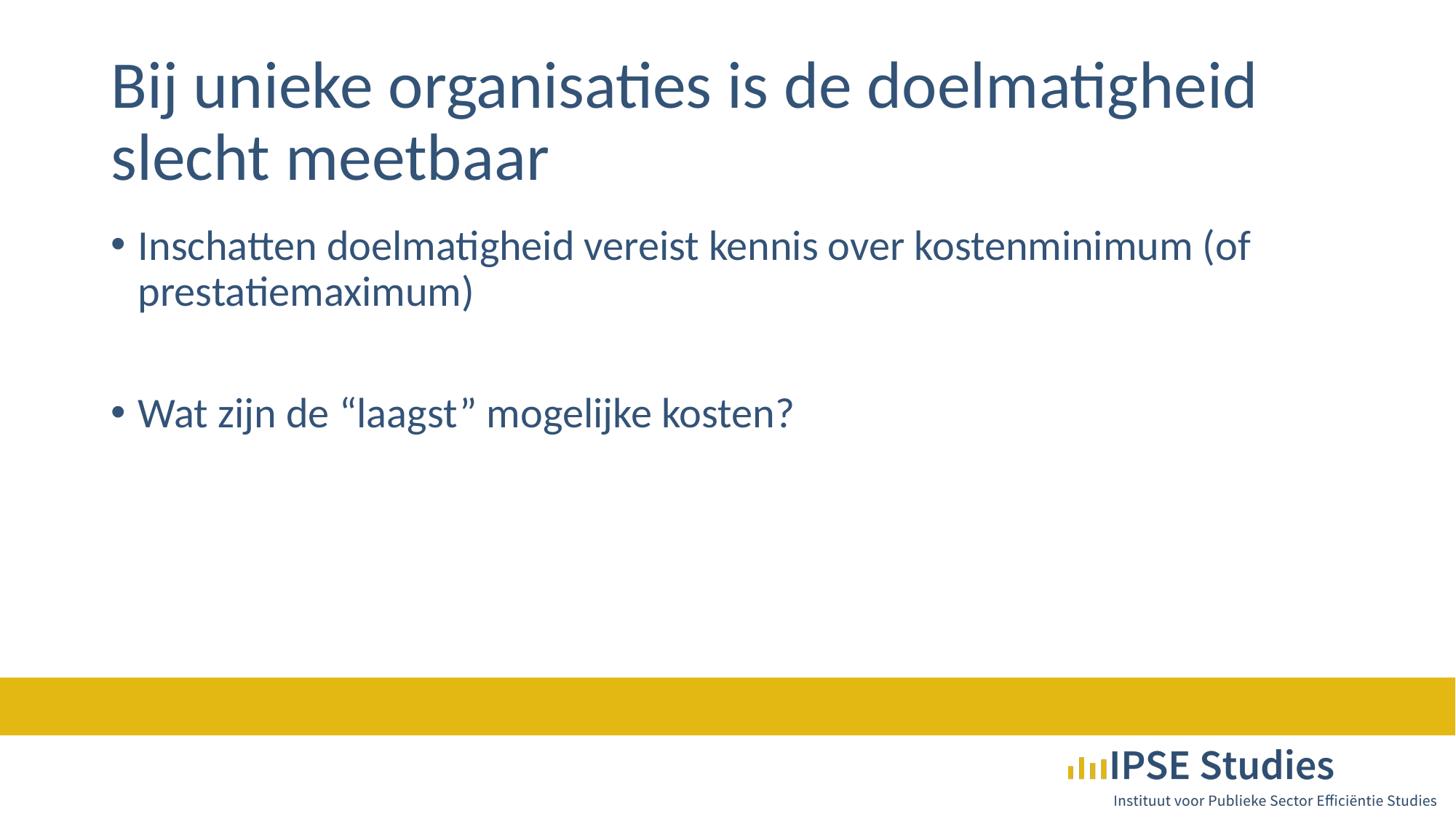

# Bij unieke organisaties is de doelmatigheid slecht meetbaar
Inschatten doelmatigheid vereist kennis over kostenminimum (of prestatiemaximum)

Wat zijn de “laagst” mogelijke kosten?